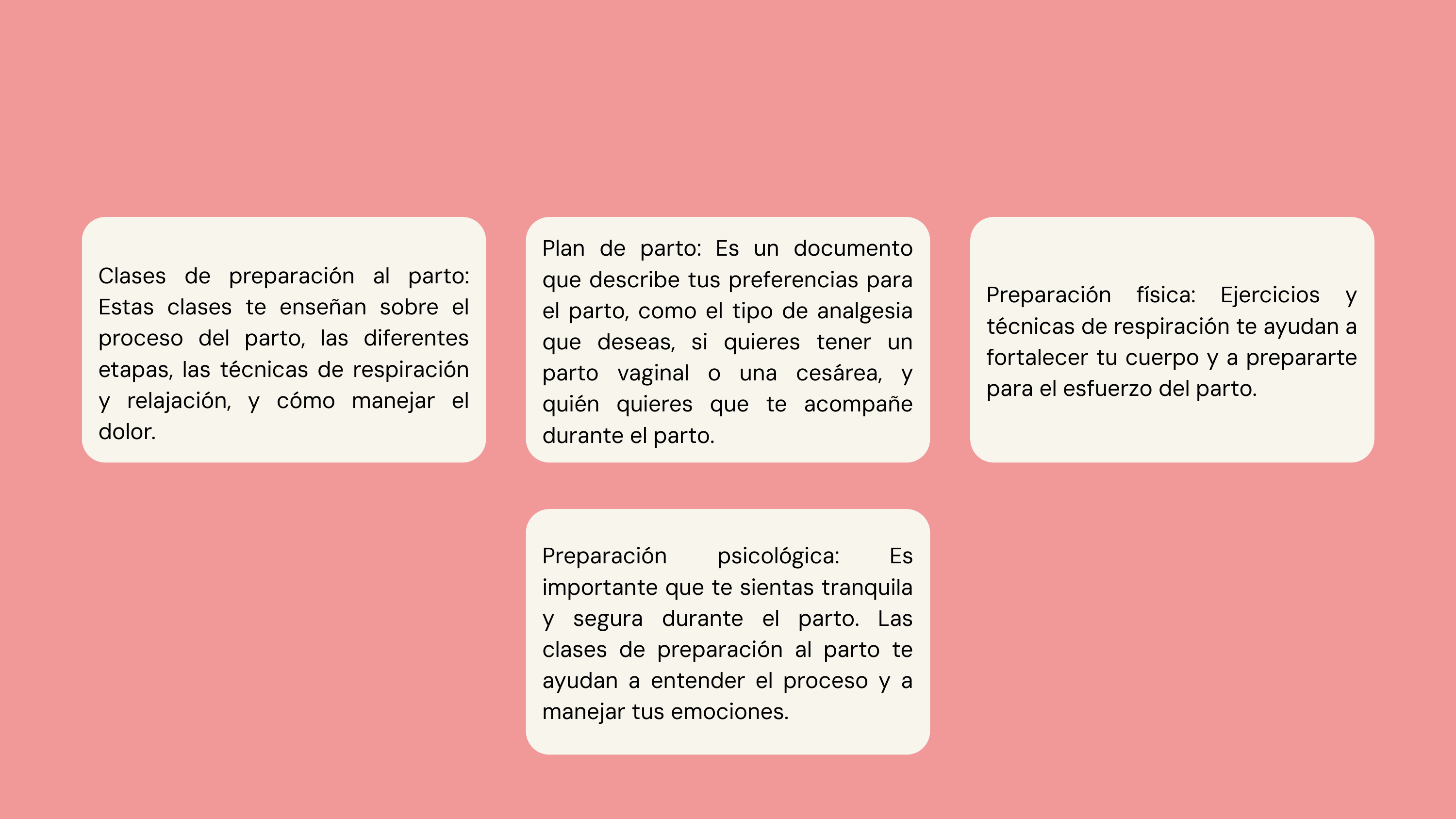

Plan de parto: Es un documento que describe tus preferencias para el parto, como el tipo de analgesia que deseas, si quieres tener un parto vaginal o una cesárea, y quién quieres que te acompañe durante el parto.
Clases de preparación al parto: Estas clases te enseñan sobre el proceso del parto, las diferentes etapas, las técnicas de respiración y relajación, y cómo manejar el dolor.

Preparación física: Ejercicios y técnicas de respiración te ayudan a fortalecer tu cuerpo y a prepararte para el esfuerzo del parto.

Preparación psicológica: Es importante que te sientas tranquila y segura durante el parto. Las clases de preparación al parto te ayudan a entender el proceso y a manejar tus emociones.